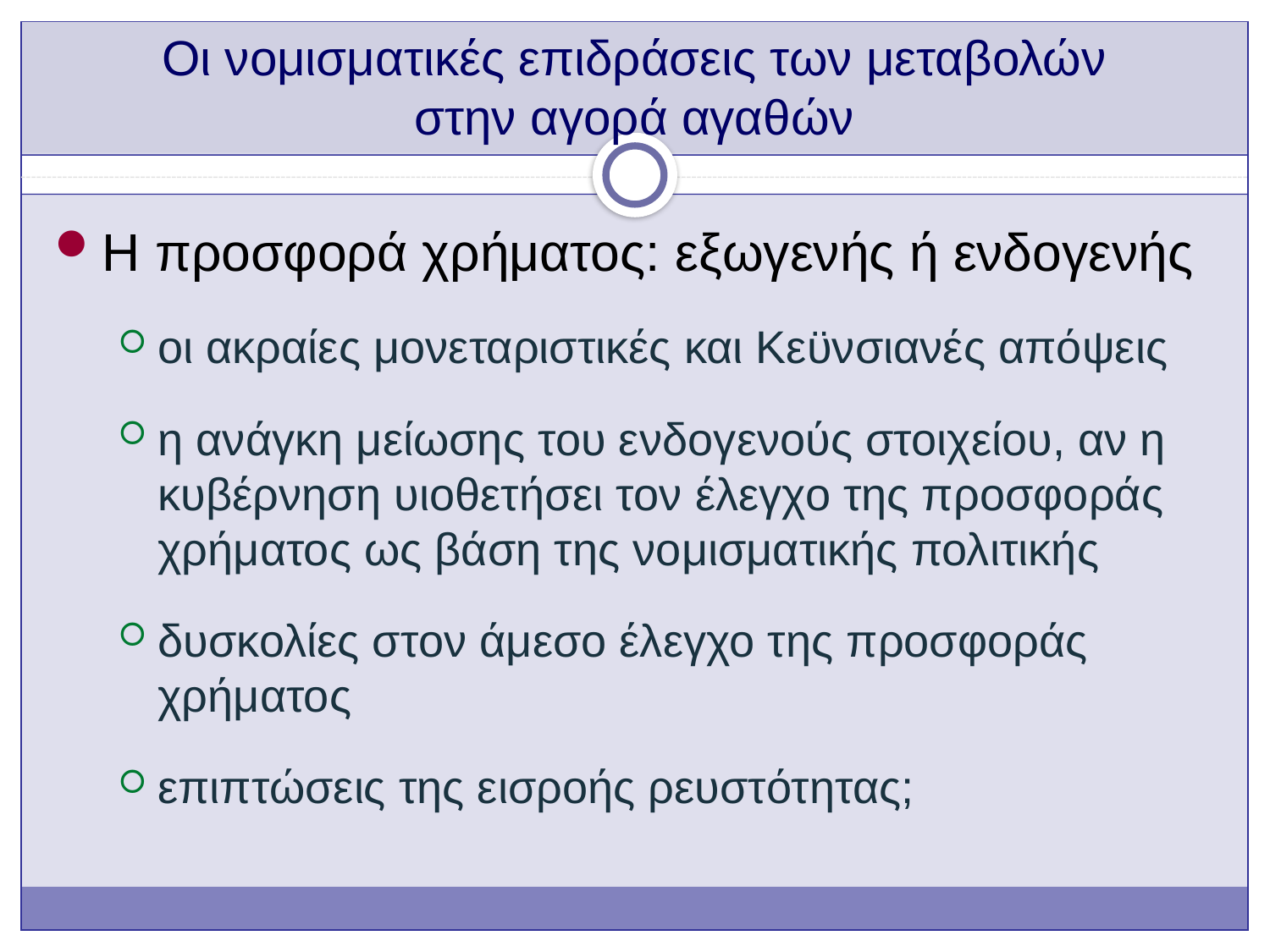

# Οι νομισματικές επιδράσεις των μεταβολών στην αγορά αγαθών
Η προσφορά χρήματος: εξωγενής ή ενδογενής
οι ακραίες μονεταριστικές και Κεϋνσιανές απόψεις
η ανάγκη μείωσης του ενδογενούς στοιχείου, αν η κυβέρνηση υιοθετήσει τον έλεγχο της προσφοράς χρήματος ως βάση της νομισματικής πολιτικής
δυσκολίες στον άμεσο έλεγχο της προσφοράς χρήματος
επιπτώσεις της εισροής ρευστότητας;